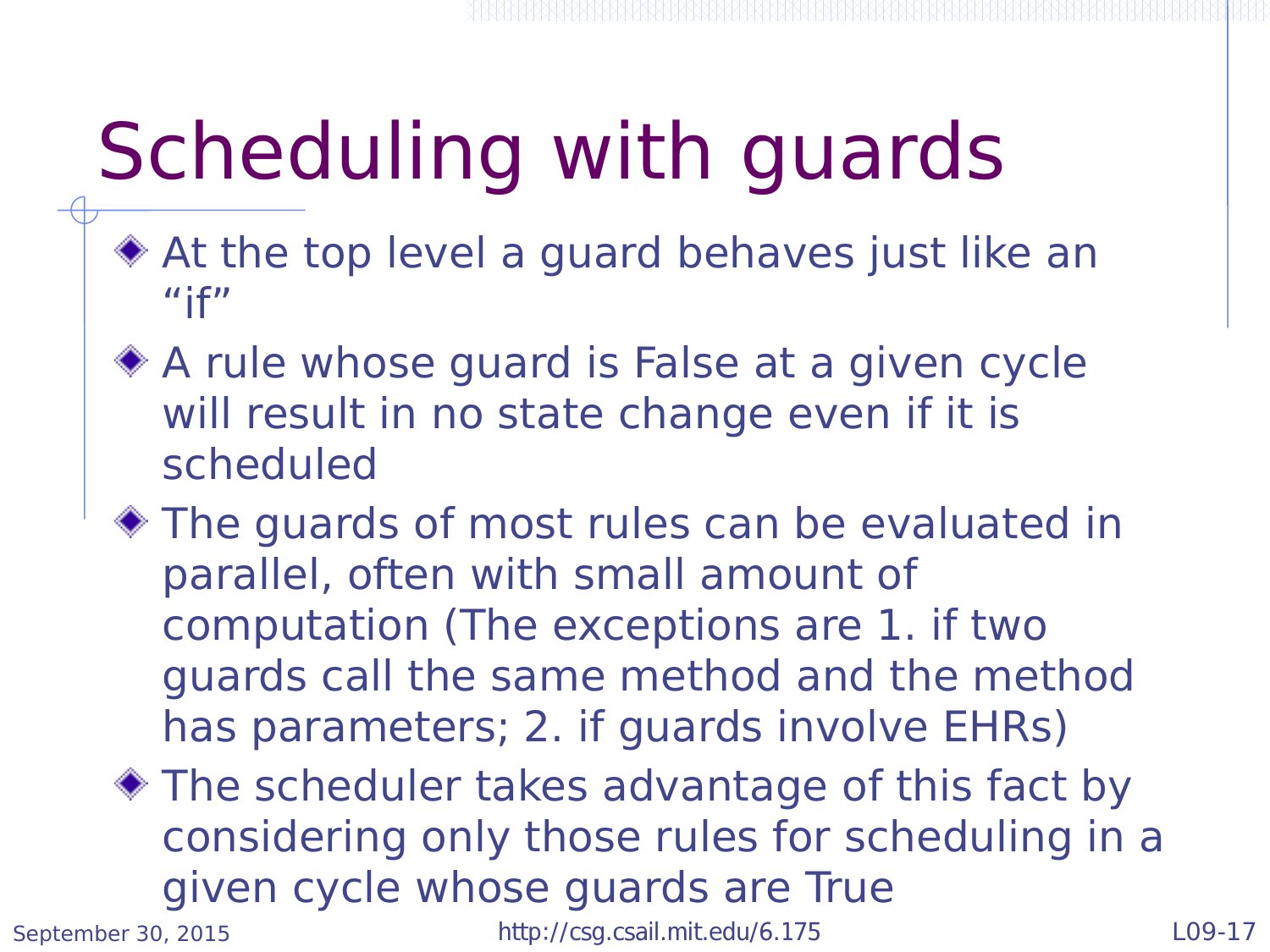

# Scheduling with guards
At the top level a guard behaves just like an “if”
A rule whose guard is False at a given cycle will result in no state change even if it is scheduled
The guards of most rules can be evaluated in parallel, often with small amount of computation (The exceptions are 1. if two guards call the same method and the method has parameters; 2. if guards involve EHRs)
The scheduler takes advantage of this fact by considering only those rules for scheduling in a given cycle whose guards are True
September 30, 2015
http://csg.csail.mit.edu/6.175
L09-17